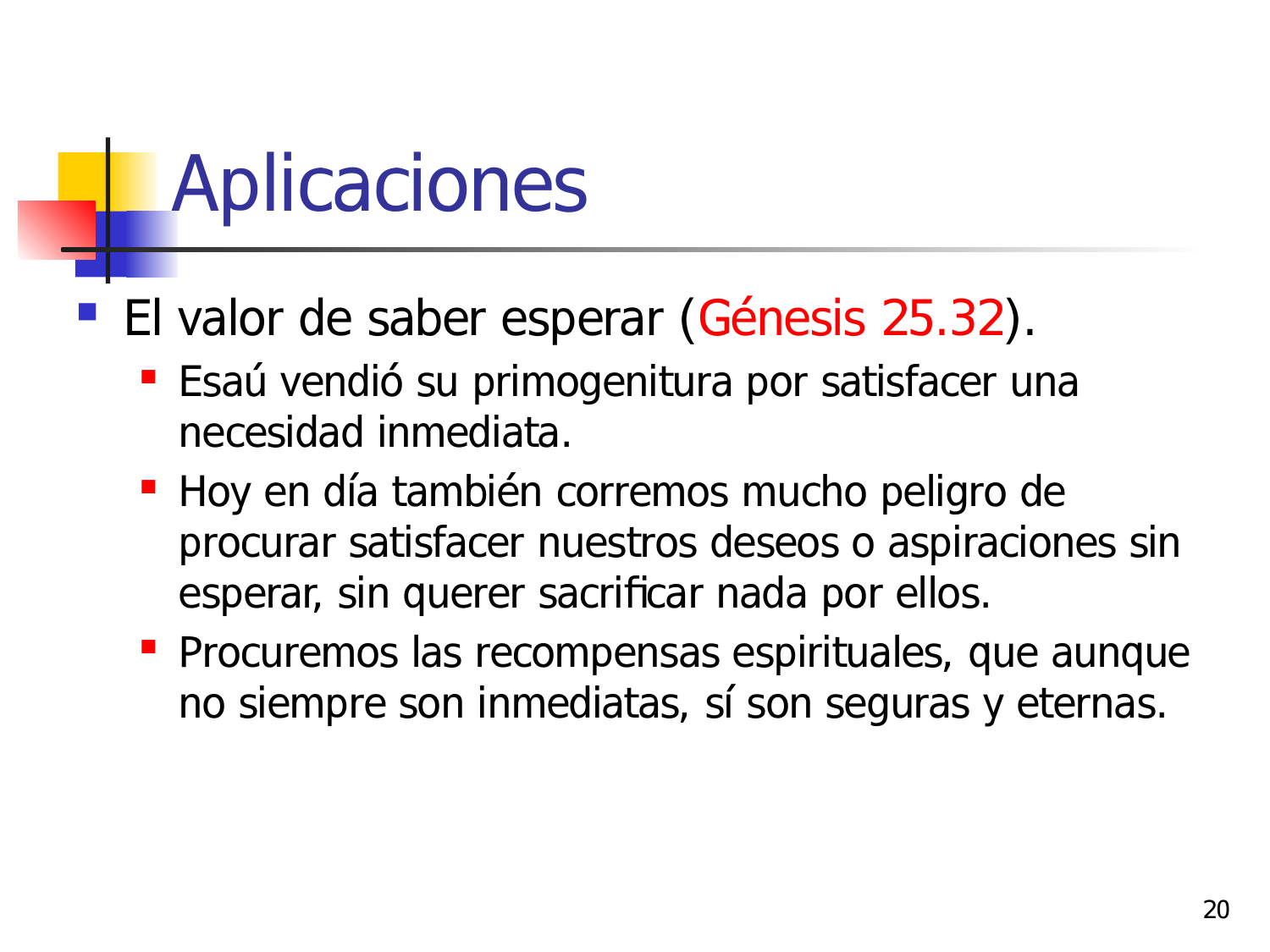

# Aplicaciones
El valor de saber esperar (Génesis 25.32).
Esaú vendió su primogenitura por satisfacer una necesidad inmediata.
Hoy en día también corremos mucho peligro de procurar satisfacer nuestros deseos o aspiraciones sin esperar, sin querer sacrificar nada por ellos.
Procuremos las recompensas espirituales, que aunque no siempre son inmediatas, sí son seguras y eternas.
20